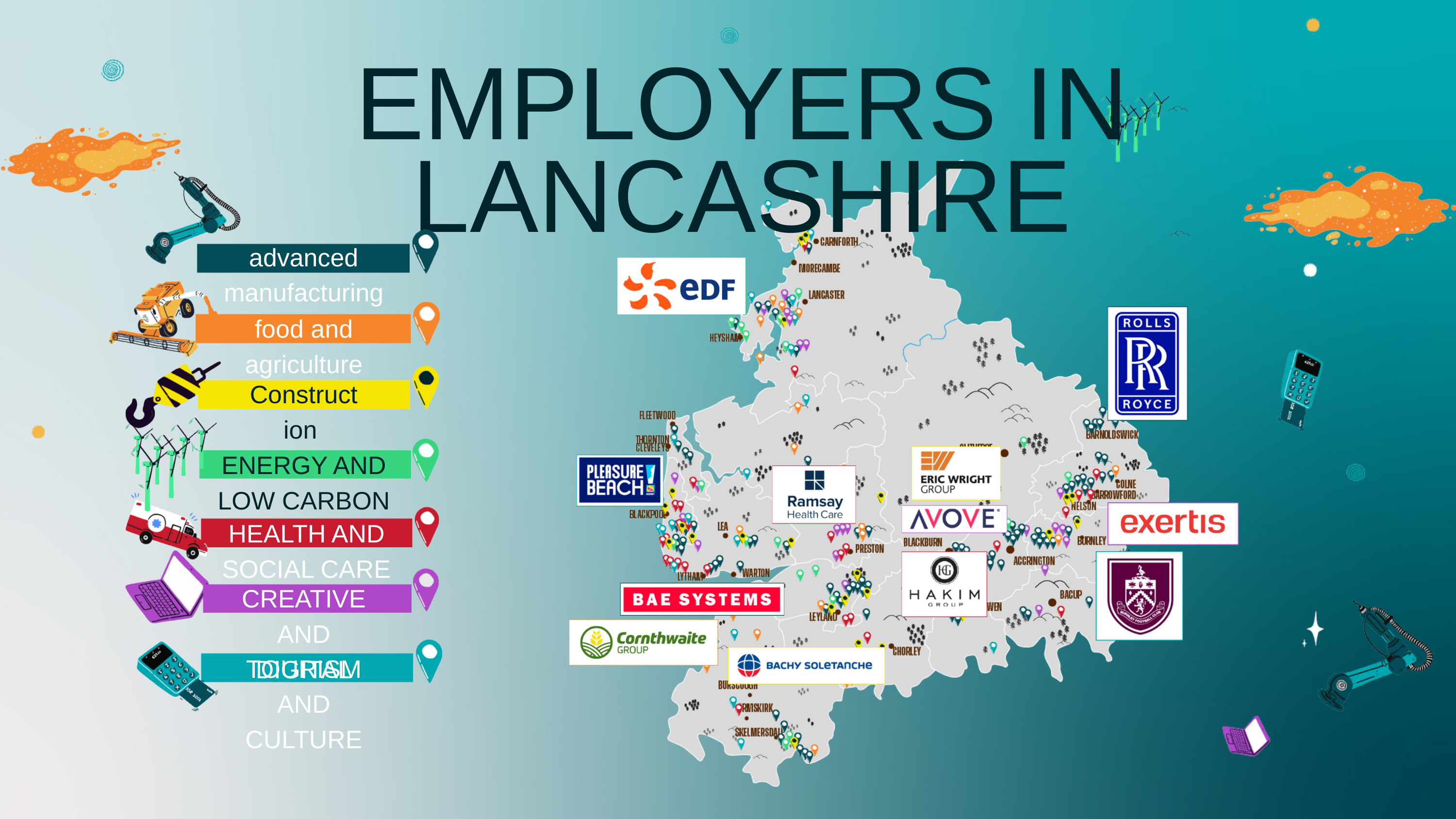

EMPLOYERS IN LANCASHIRE

advanced manufacturing

food and agriculture

Construction

ENERGY AND LOW CARBON

HEALTH AND SOCIAL CARE

CREATIVE AND DIGITAL

TOURISM AND CULTURE